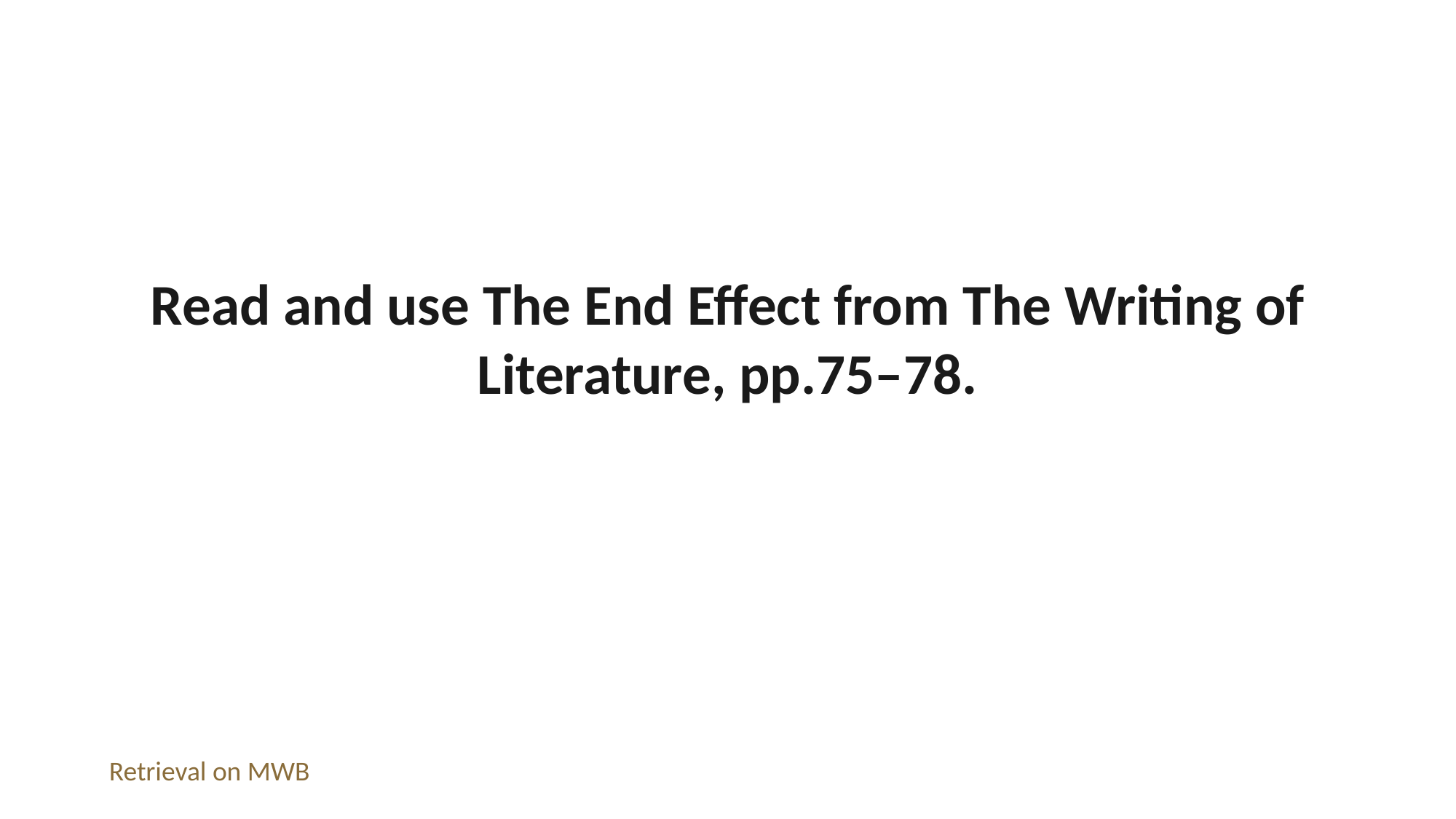

Read and use The End Effect from The Writing of Literature, pp.75–78.
Retrieval on MWB